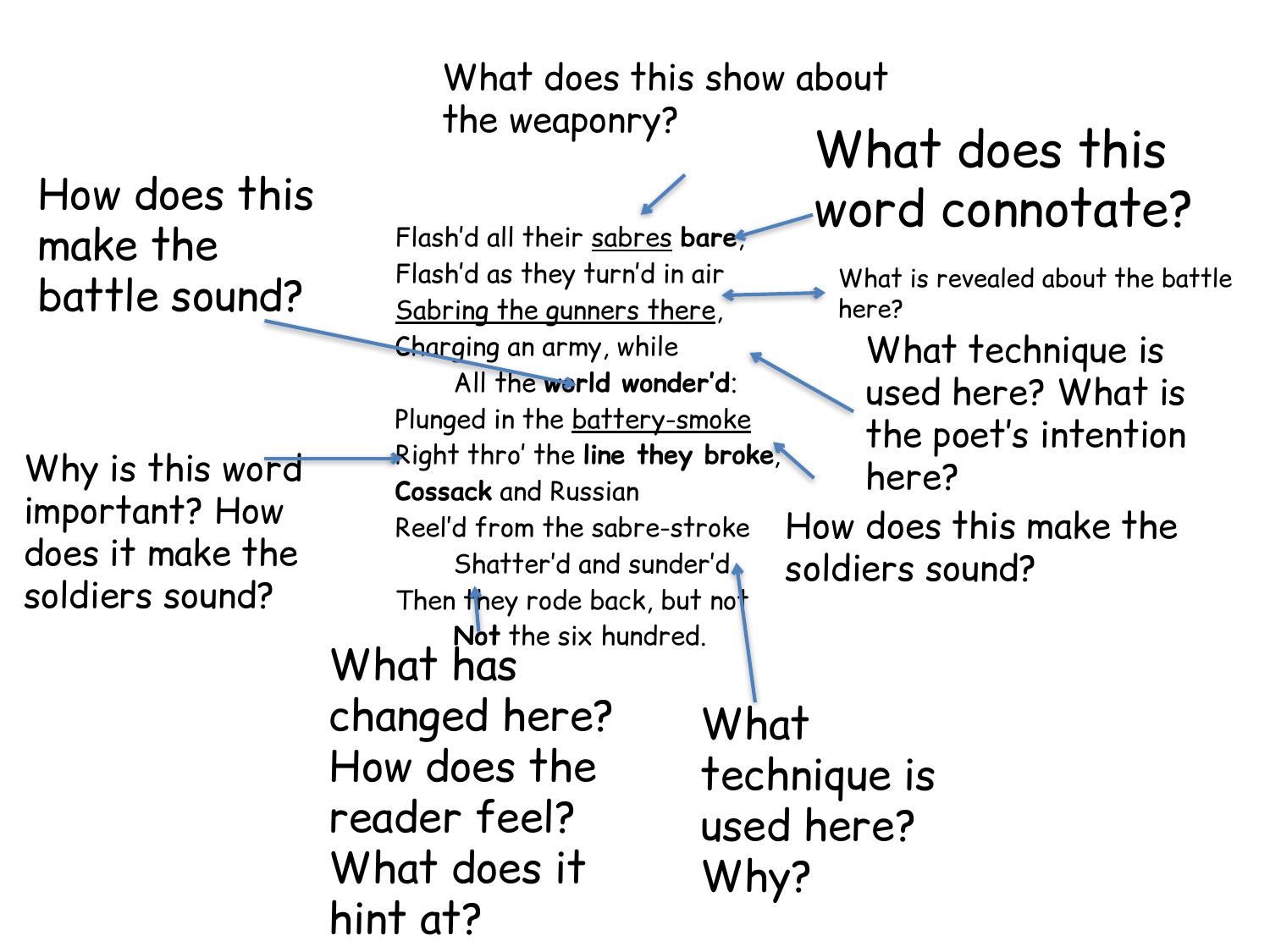

What does this show about the weaponry?
What does this word connotate?
How does this make the battle sound?
Flash’d all their sabres bare,
Flash’d as they turn’d in air
Sabring the gunners there,
Charging an army, while
	All the world wonder’d:
Plunged in the battery-smoke
Right thro’ the line they broke;
Cossack and Russian
Reel’d from the sabre-stroke
	Shatter’d and sunder’d.
Then they rode back, but not
	Not the six hundred.

What is revealed about the battle here?
What technique is used here? What is the poet’s intention here?
Why is this word important? How does it make the soldiers sound?
How does this make the soldiers sound?
What has changed here?
How does the reader feel?
What does it hint at?
What technique is used here? Why?